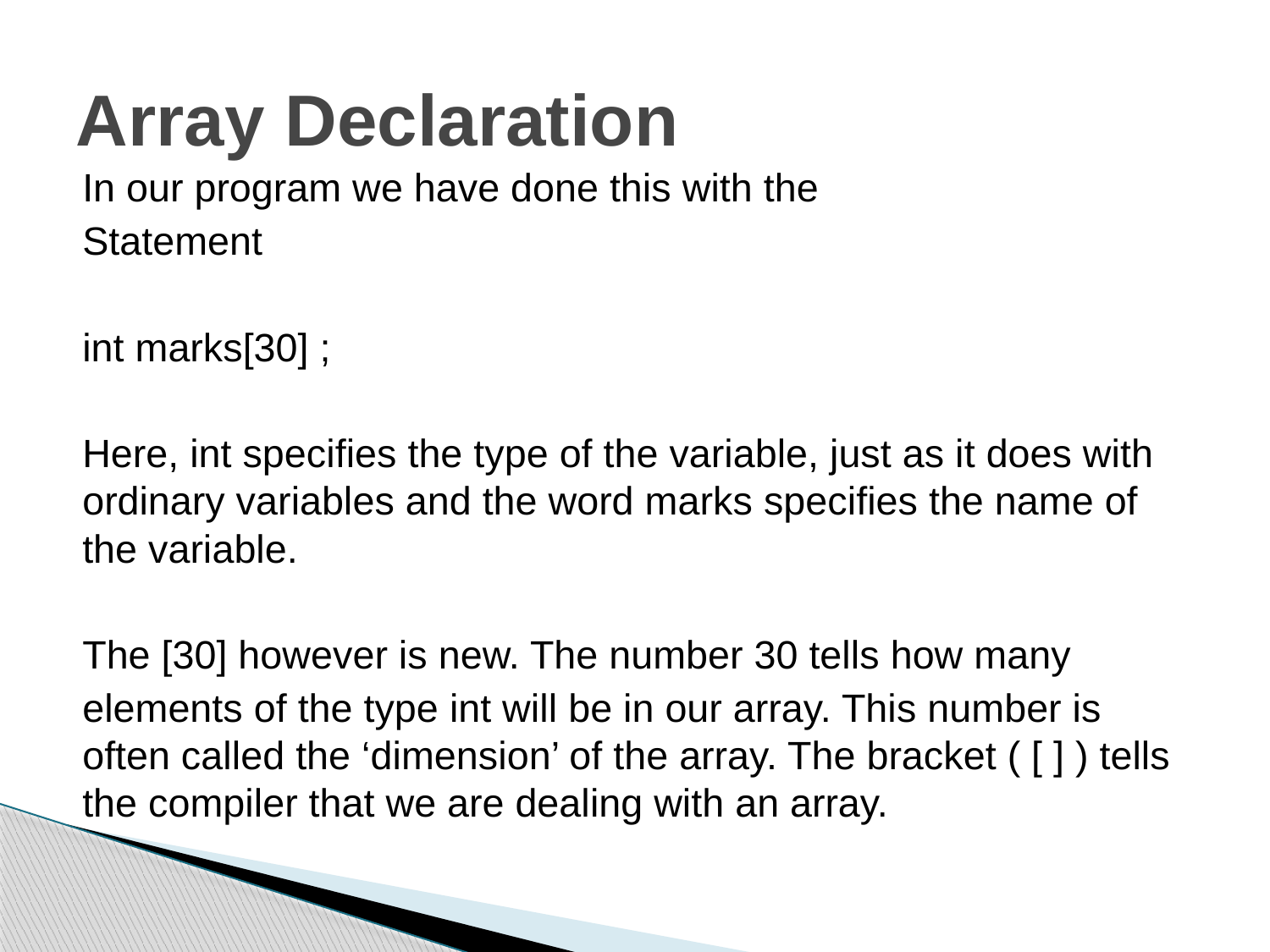

# Array Declaration
In our program we have done this with the
Statement

int marks[30] ;

Here, int specifies the type of the variable, just as it does with ordinary variables and the word marks specifies the name of the variable.

The [30] however is new. The number 30 tells how many
elements of the type int will be in our array. This number is often called the ‘dimension’ of the array. The bracket ( [ ] ) tells the compiler that we are dealing with an array.